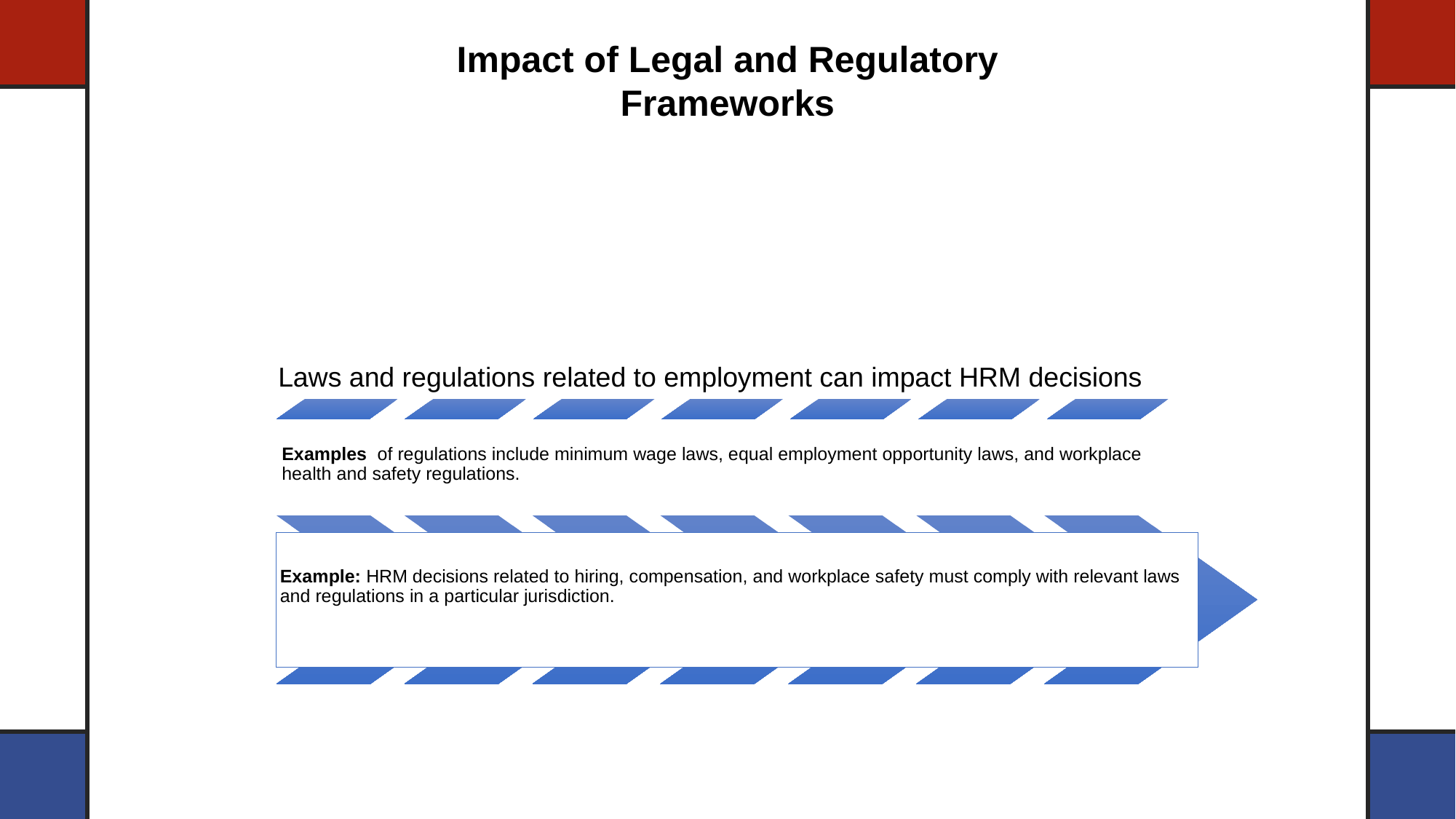

Impact of Legal and Regulatory Frameworks
Laws and regulations related to employment can impact HRM decisions
Examples  of regulations include minimum wage laws, equal employment opportunity laws, and workplace health and safety regulations.

Example: HRM decisions related to hiring, compensation, and workplace safety must comply with relevant laws and regulations in a particular jurisdiction.